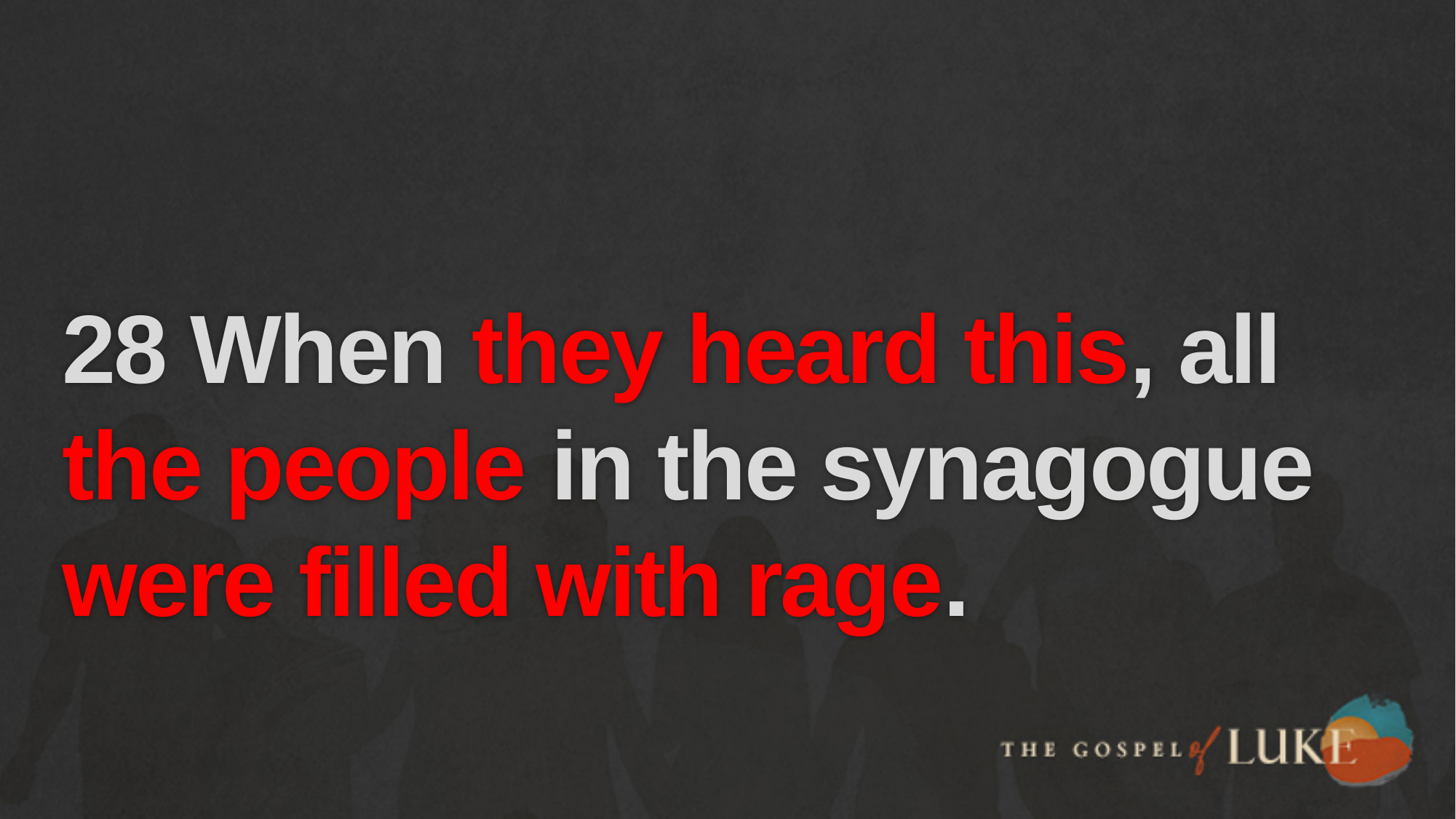

# 28 When they heard this, all the people in the synagogue were filled with rage.